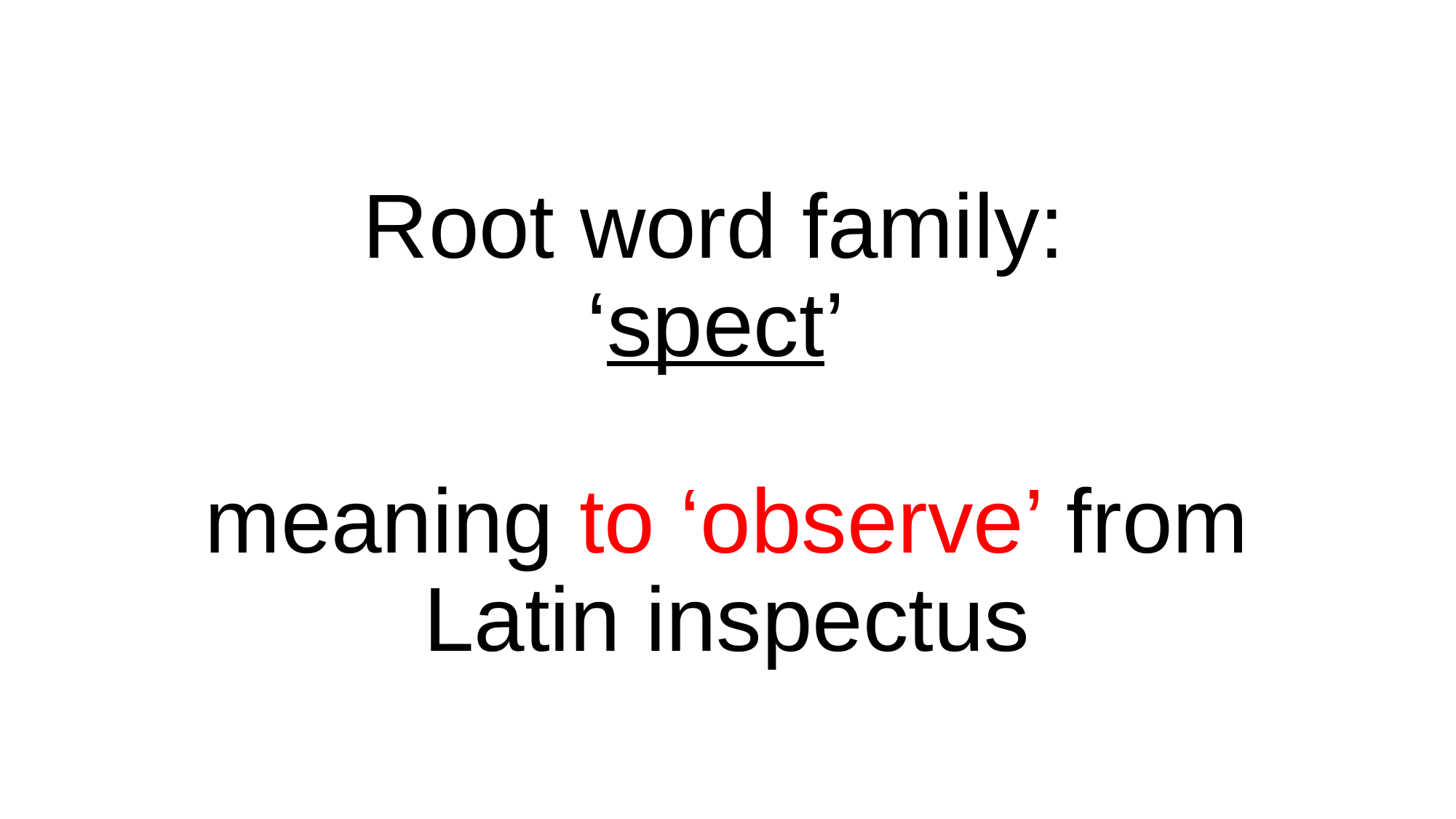

# Root word family: ‘spect’ meaning to ‘observe’ from Latin inspectus